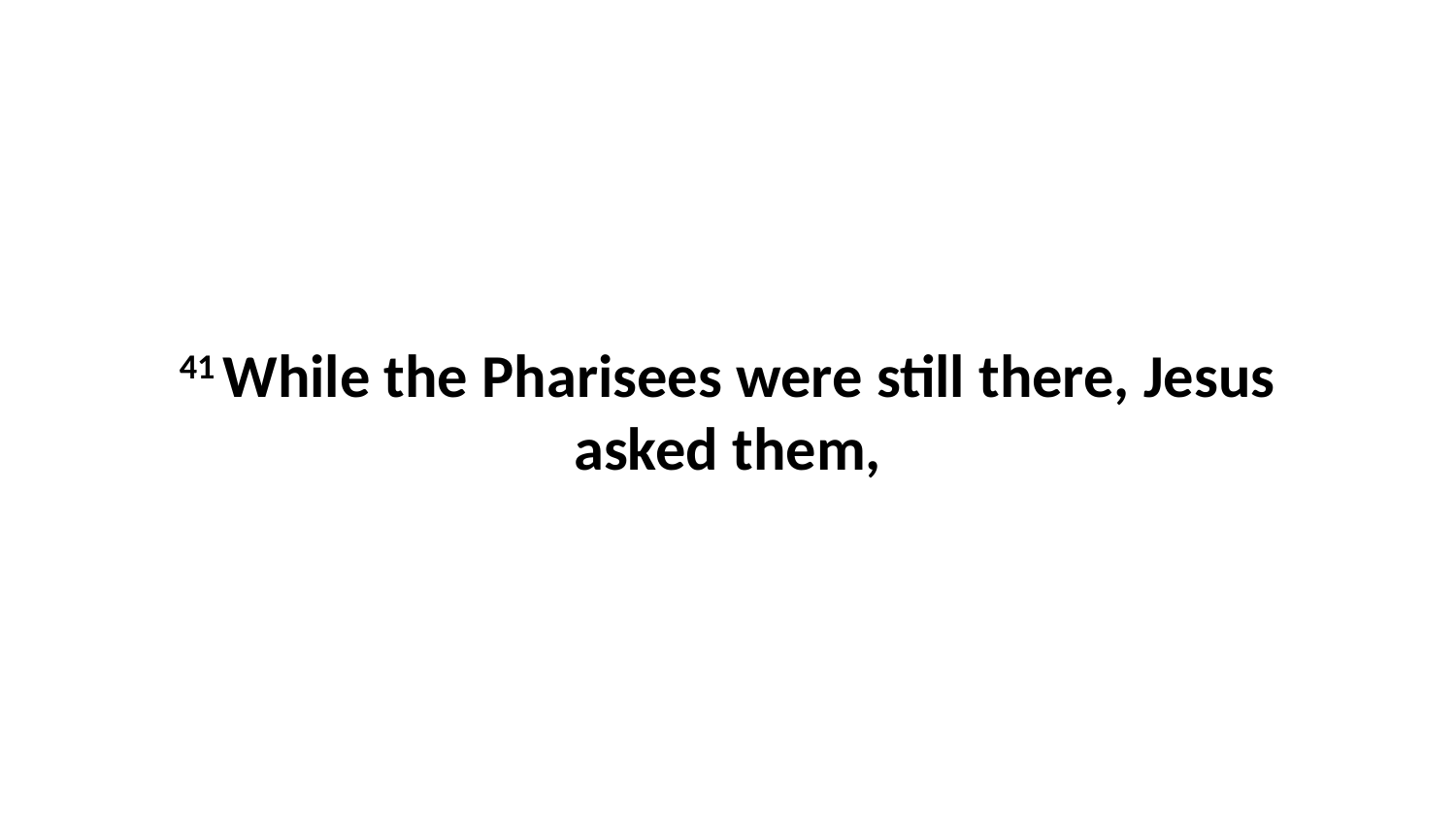

41 While the Pharisees were still there, Jesus asked them,